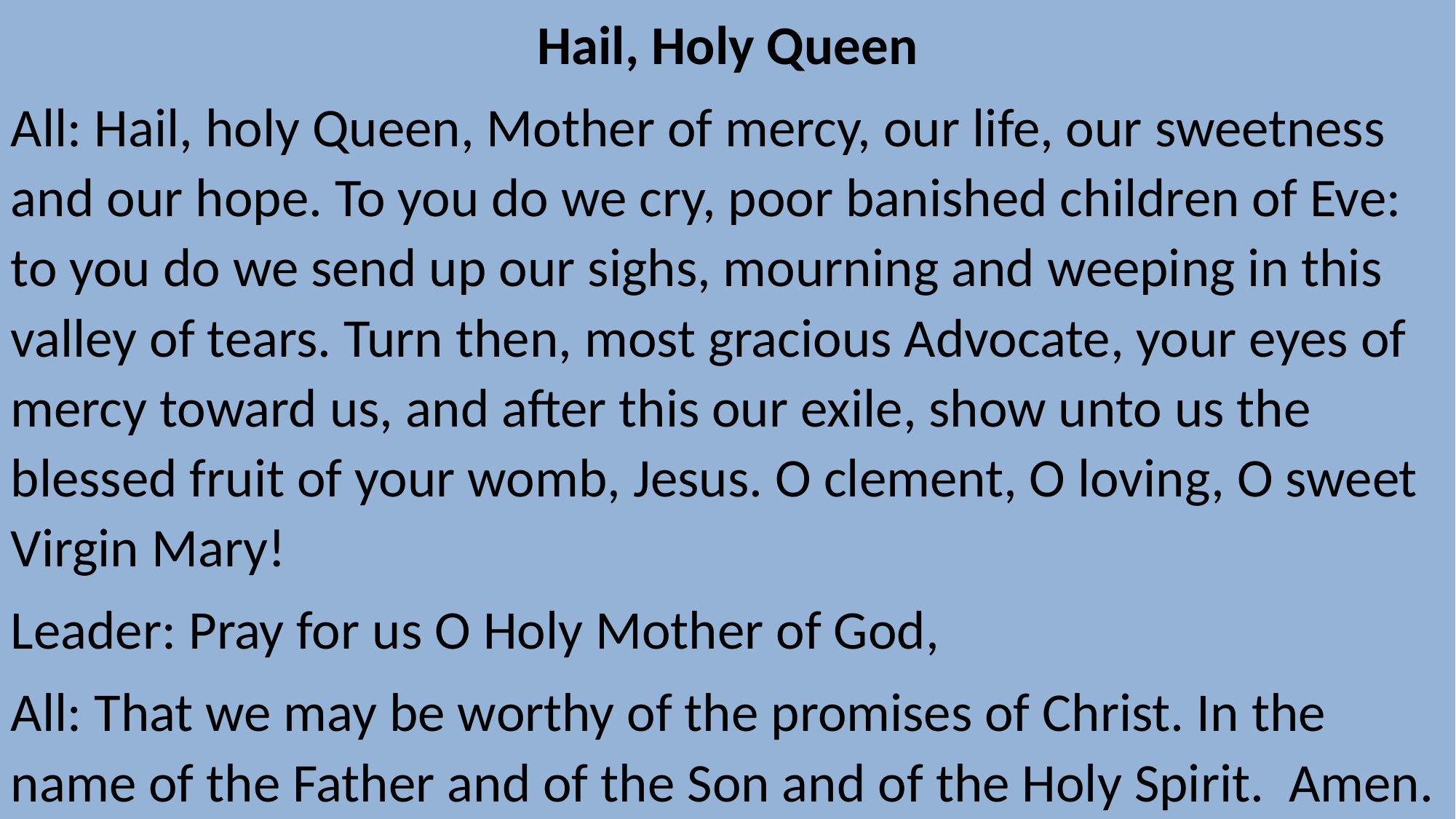

Hail, Holy Queen
All: Hail, holy Queen, Mother of mercy, our life, our sweetness and our hope. To you do we cry, poor banished children of Eve: to you do we send up our sighs, mourning and weeping in this valley of tears. Turn then, most gracious Advocate, your eyes of mercy toward us, and after this our exile, show unto us the blessed fruit of your womb, Jesus. O clement, O loving, O sweet Virgin Mary!
Leader: Pray for us O Holy Mother of God,
All: That we may be worthy of the promises of Christ. In the name of the Father and of the Son and of the Holy Spirit.  Amen.